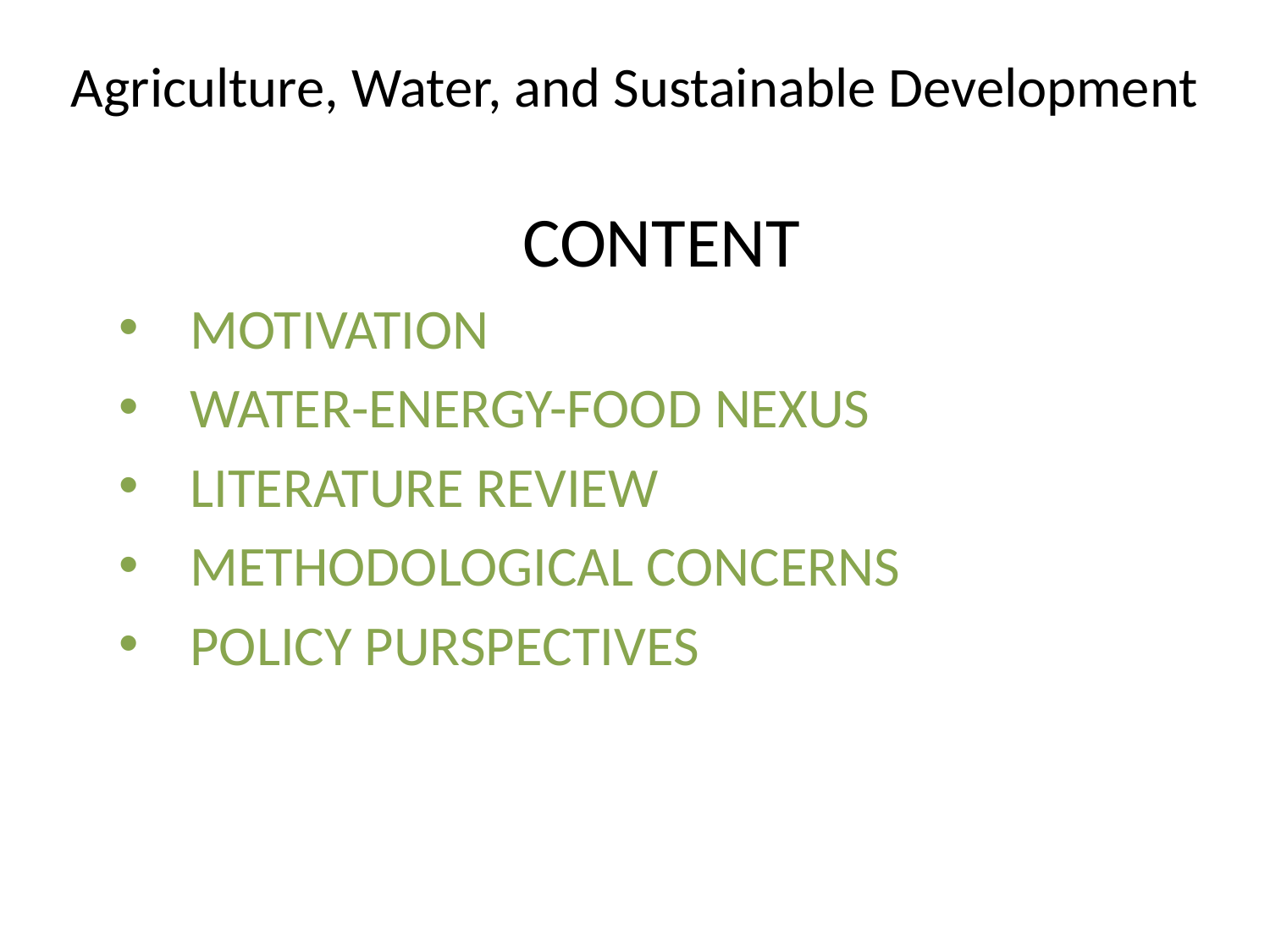

# Agriculture, Water, and Sustainable Development
CONTENT
MOTIVATION
WATER-ENERGY-FOOD NEXUS
LITERATURE REVIEW
METHODOLOGICAL CONCERNS
POLICY PURSPECTIVES